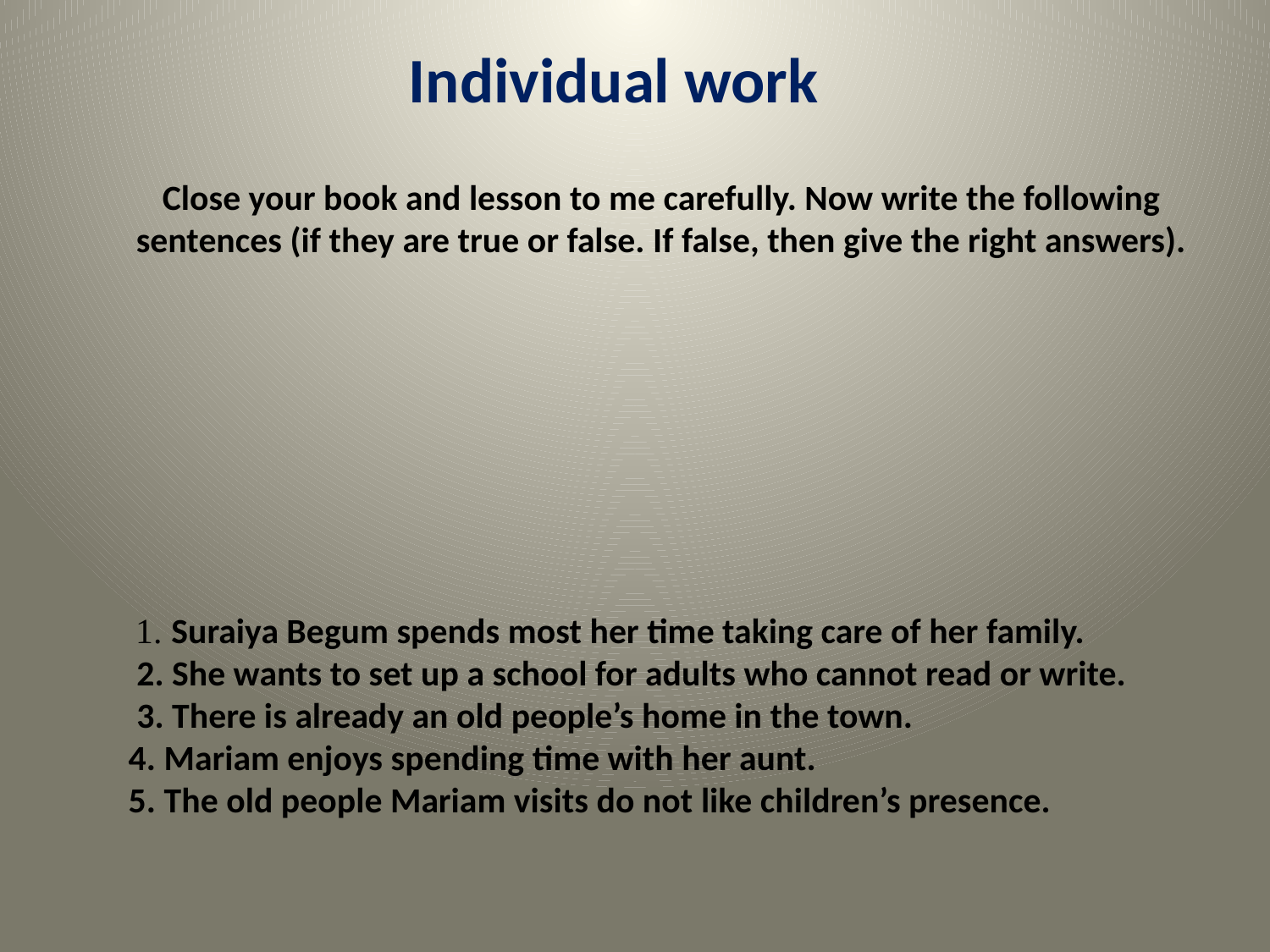

Individual work
Close your book and lesson to me carefully. Now write the following sentences (if they are true or false. If false, then give the right answers).
 1. Suraiya Begum spends most her time taking care of her family.
 2. She wants to set up a school for adults who cannot read or write.
 3. There is already an old people’s home in the town.
4. Mariam enjoys spending time with her aunt.
5. The old people Mariam visits do not like children’s presence.